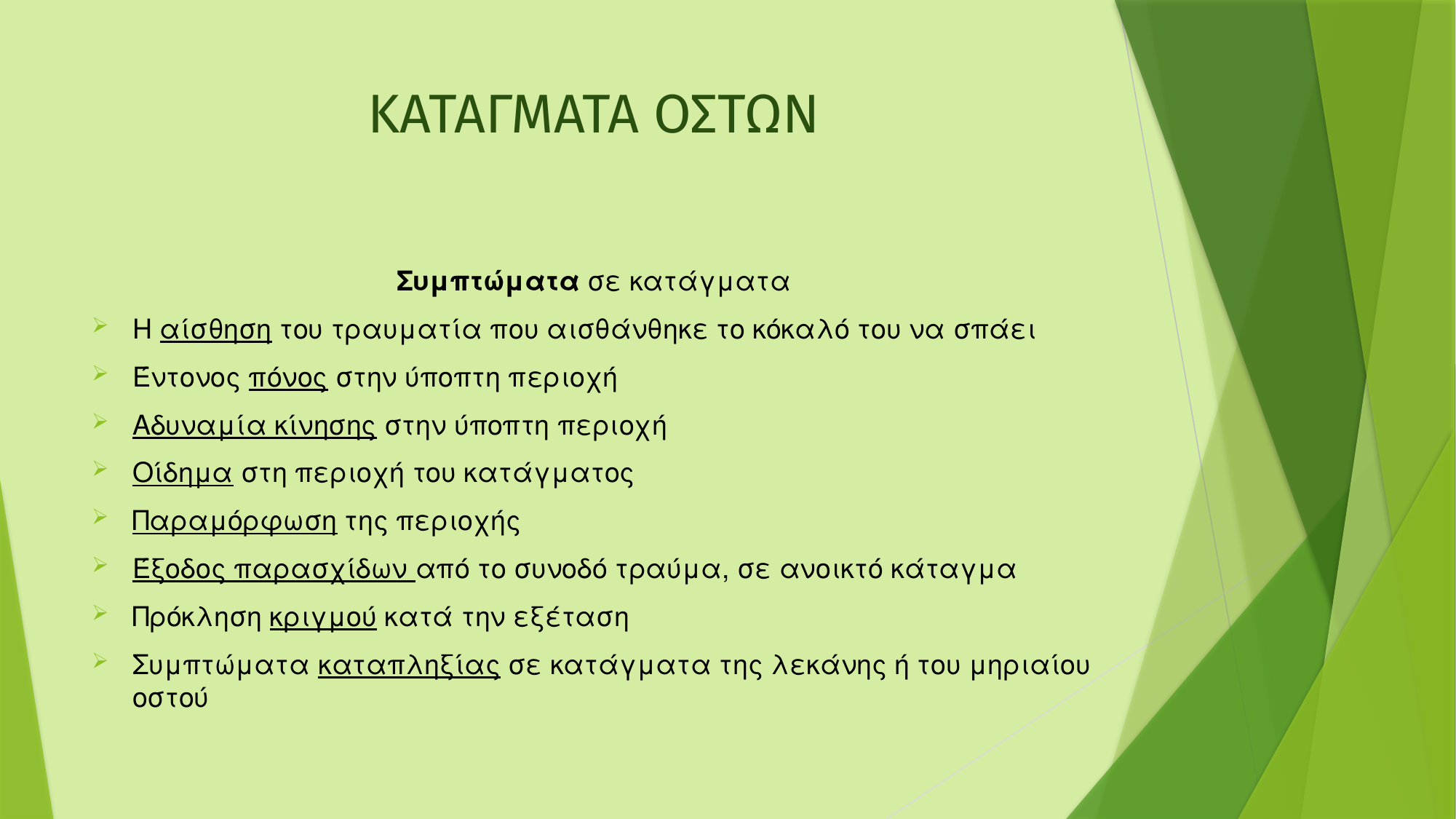

# ΚΑΤΑΓΜΑΤΑ ΟΣΤΩΝ
Συμπτώματα σε κατάγματα
Η αίσθηση του τραυματία που αισθάνθηκε το κόκαλό του να σπάει
Έντονος πόνος στην ύποπτη περιοχή
Αδυναμία κίνησης στην ύποπτη περιοχή
Οίδημα στη περιοχή του κατάγματος
Παραμόρφωση της περιοχής
Έξοδος παρασχίδων από το συνοδό τραύμα, σε ανοικτό κάταγμα
Πρόκληση κριγμού κατά την εξέταση
Συμπτώματα καταπληξίας σε κατάγματα της λεκάνης ή του μηριαίου οστού